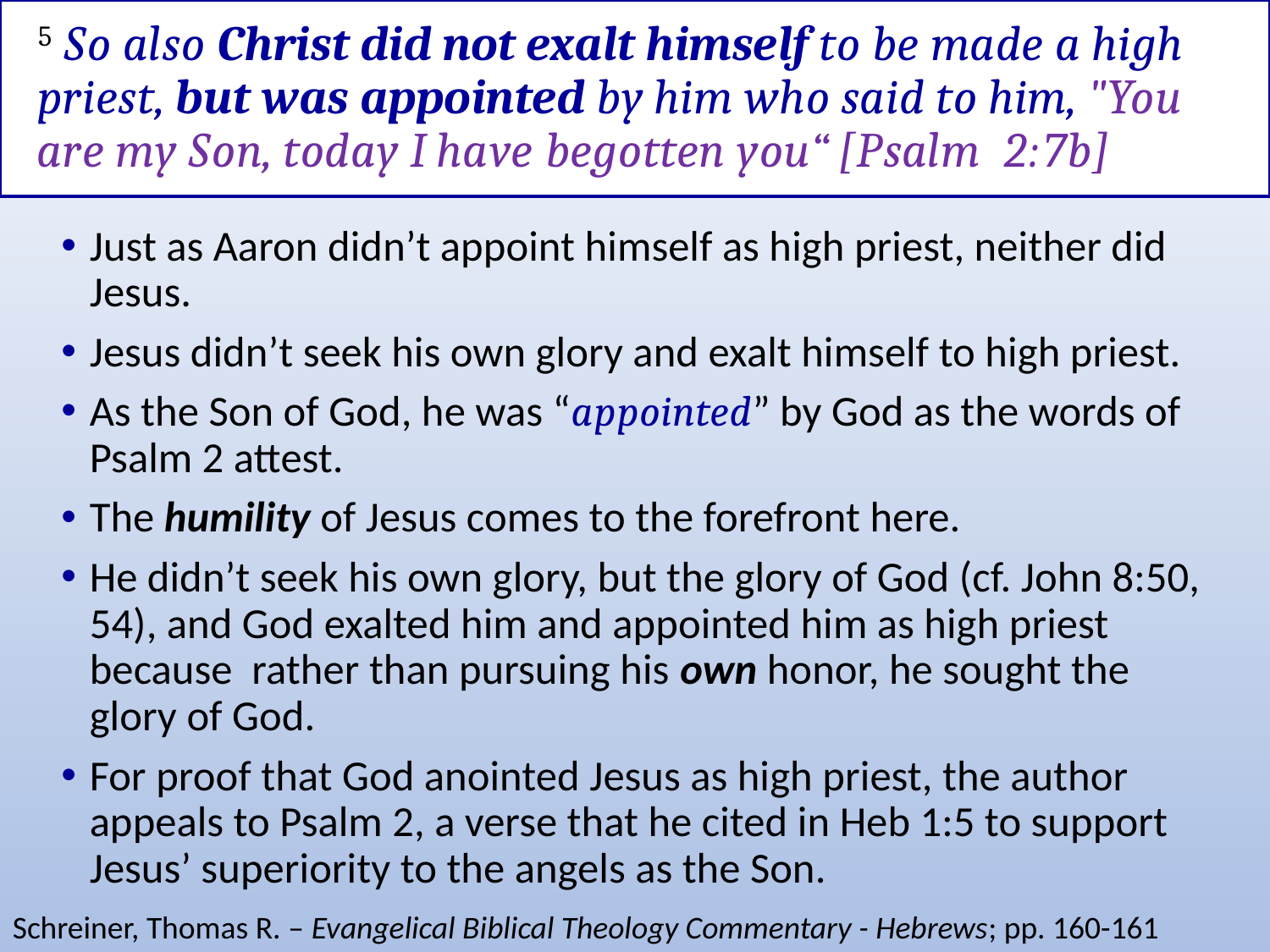

# 5 So also Christ did not exalt himself to be made a high priest, but was appointed by him who said to him, "You are my Son, today I have begotten you“ [Psalm  2:7b]
Just as Aaron didn’t appoint himself as high priest, neither did Jesus.
Jesus didn’t seek his own glory and exalt himself to high priest.
As the Son of God, he was “appointed” by God as the words of Psalm 2 attest.
The humility of Jesus comes to the forefront here.
He didn’t seek his own glory, but the glory of God (cf. John 8:50, 54), and God exalted him and appointed him as high priest because  rather than pursuing his own honor, he sought the glory of God.
For proof that God anointed Jesus as high priest, the author appeals to Psalm 2, a verse that he cited in Heb 1:5 to support Jesus’ superiority to the angels as the Son.
Schreiner, Thomas R. – Evangelical Biblical Theology Commentary - Hebrews; pp. 160-161